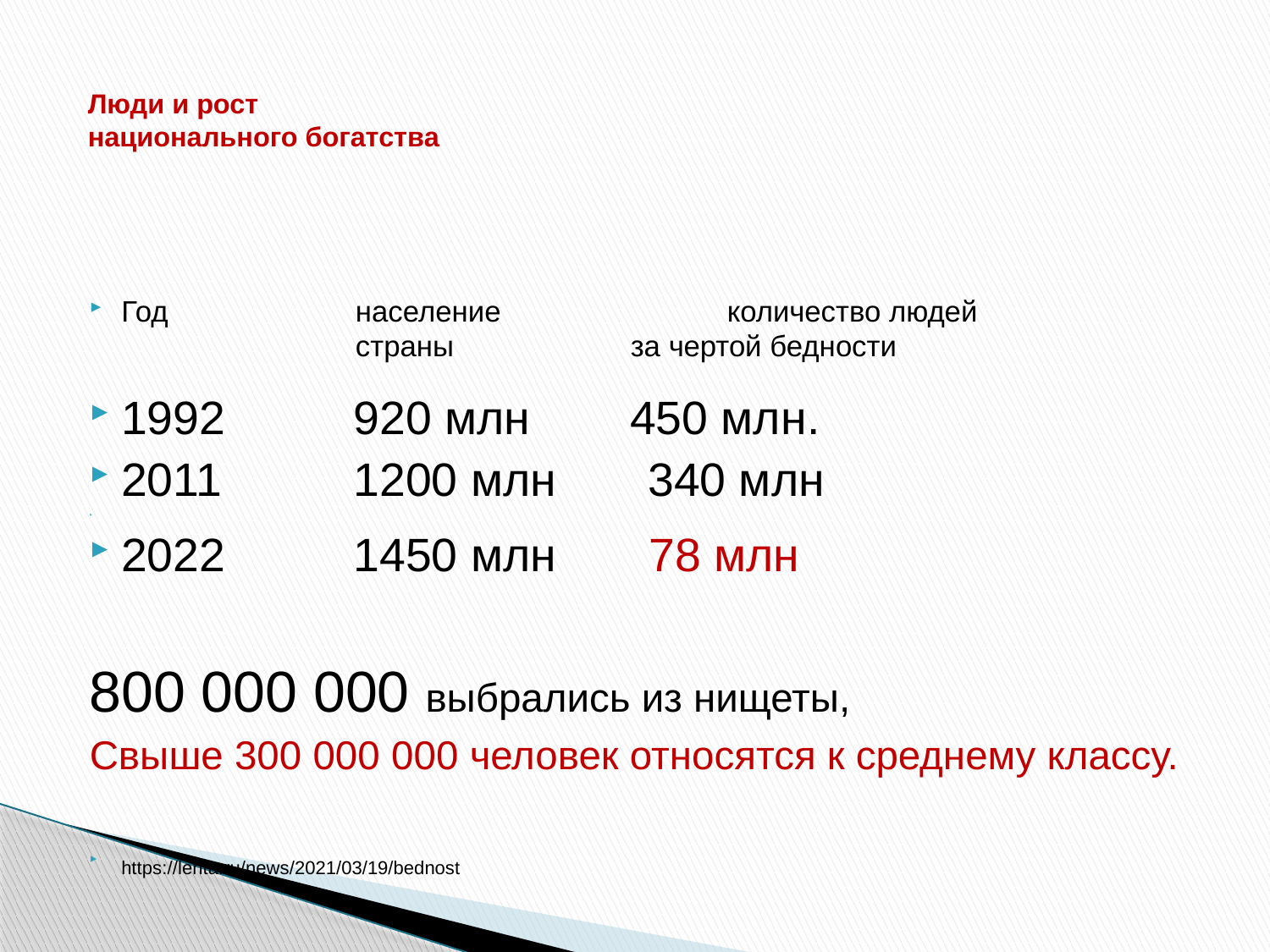

# Люди и рост национального богатства
Год 	   	     население 	               количество людей
	   	     страны 	               за чертой бедности

1992	   920 млн	  450 млн.
2011	   1200 млн       340 млн

2022	   1450 млн       78 млн

800 000 000 выбрались из нищеты,
Свыше 300 000 000 человек относятся к среднему классу.

https://lenta.ru/news/2021/03/19/bednost